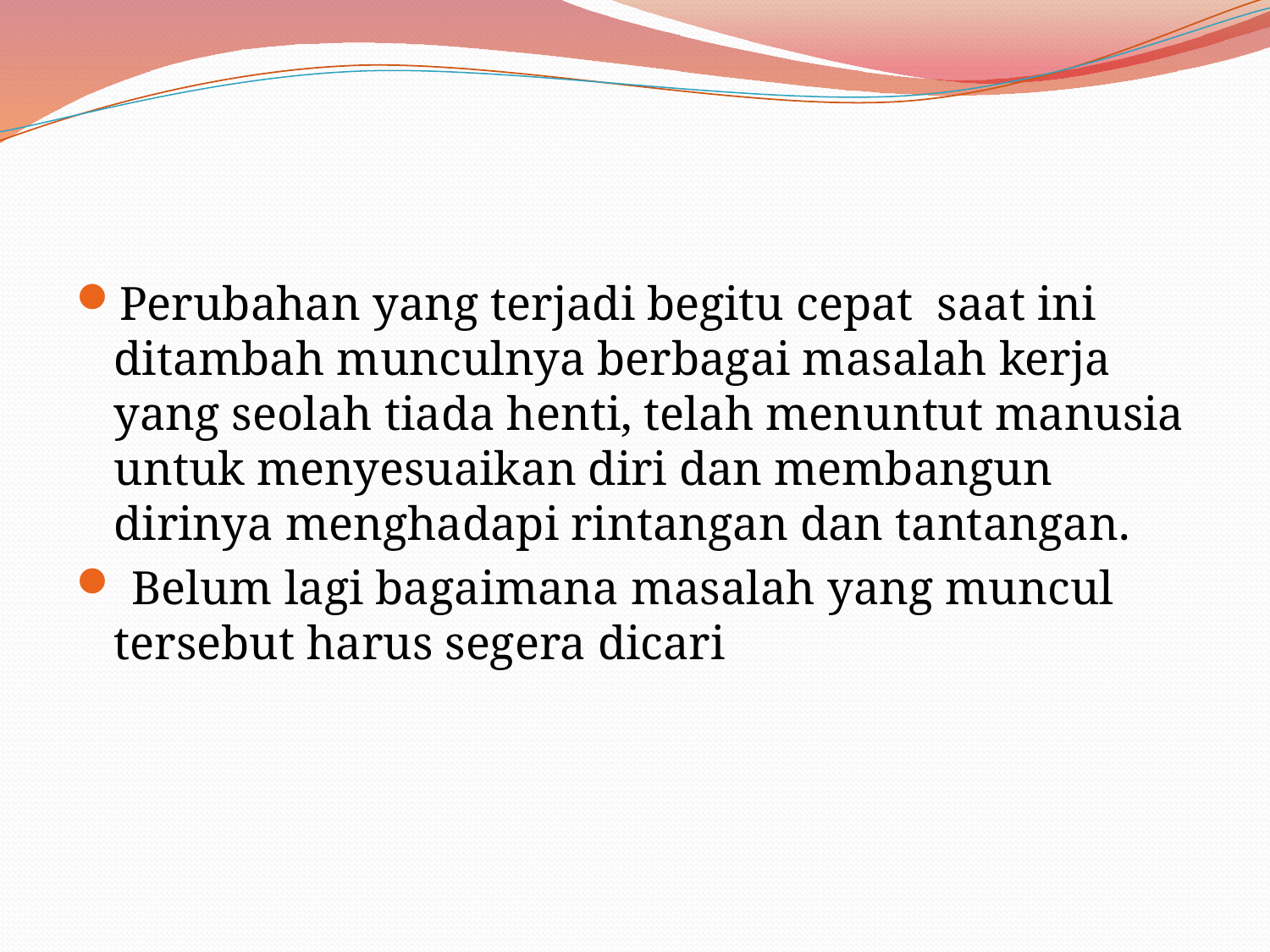

#
Perubahan yang terjadi begitu cepat  saat ini ditambah munculnya berbagai masalah kerja yang seolah tiada henti, telah menuntut manusia untuk menyesuaikan diri dan membangun dirinya menghadapi rintangan dan tantangan.
 Belum lagi bagaimana masalah yang muncul tersebut harus segera dicari